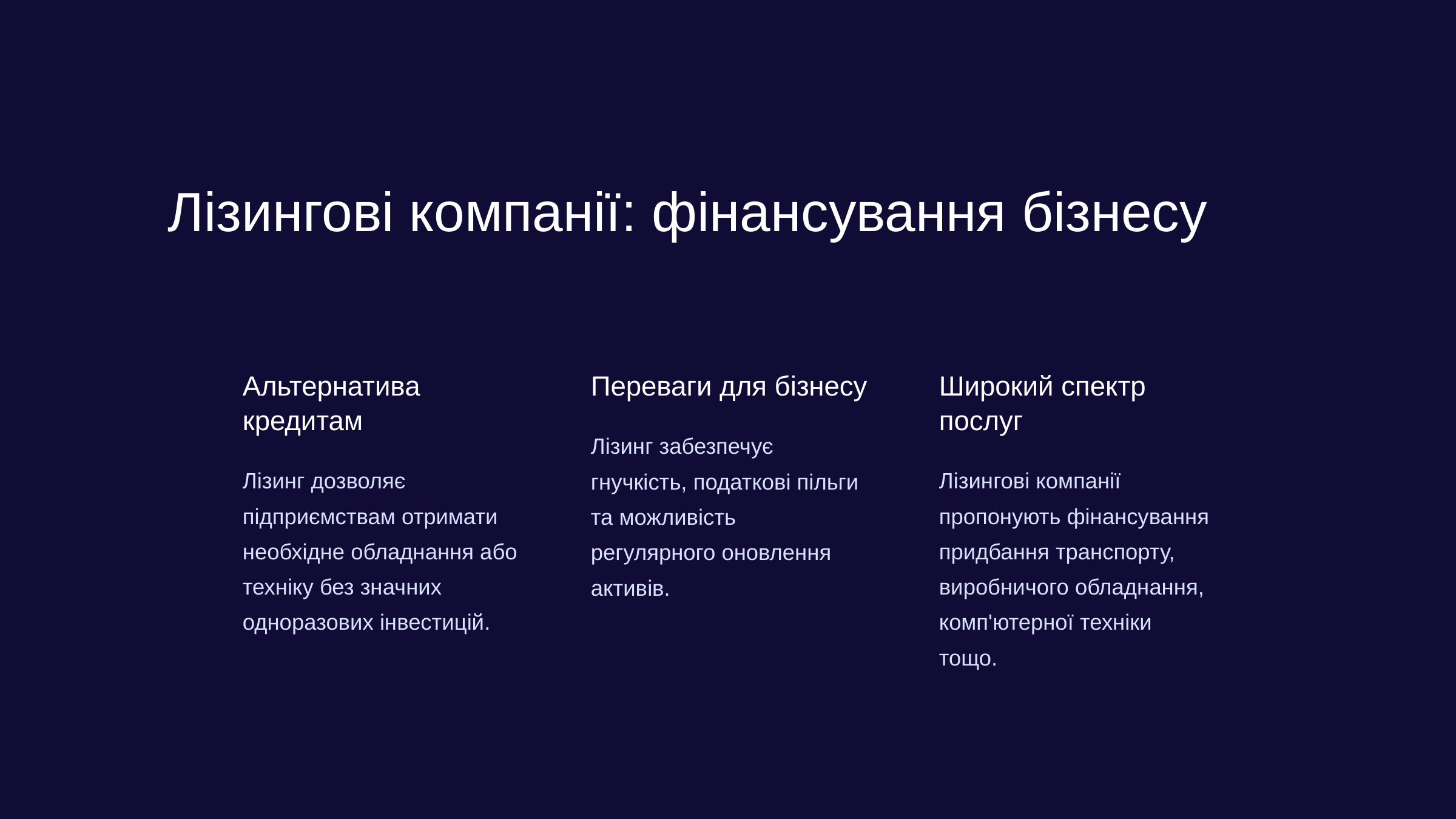

Лізингові компанії: фінансування бізнесу
Альтернатива кредитам
Переваги для бізнесу
Широкий спектр послуг
Лізинг забезпечує гнучкість, податкові пільги та можливість регулярного оновлення активів.
Лізинг дозволяє підприємствам отримати необхідне обладнання або техніку без значних одноразових інвестицій.
Лізингові компанії пропонують фінансування придбання транспорту, виробничого обладнання, комп'ютерної техніки тощо.